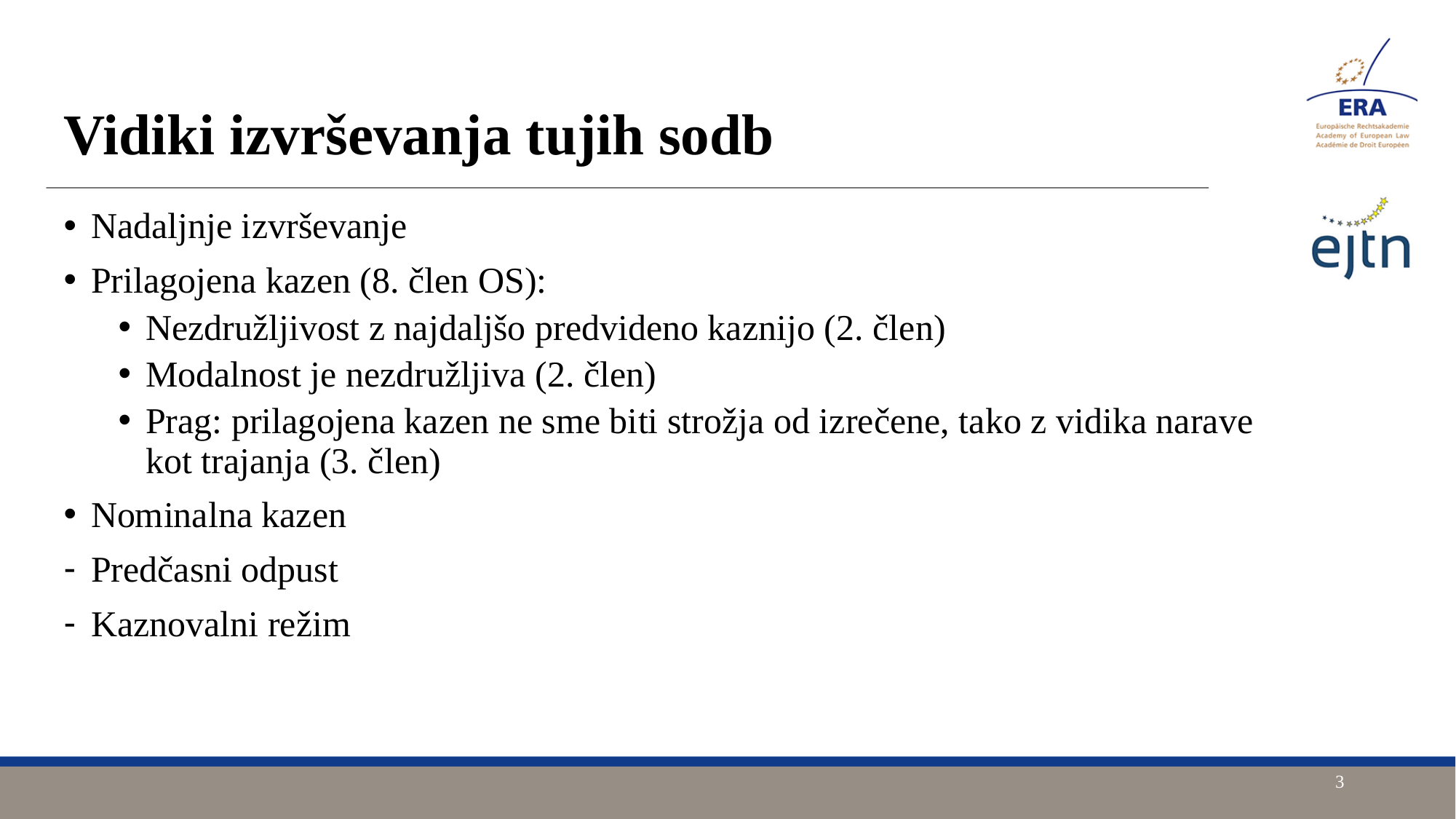

Vidiki izvrševanja tujih sodb
Nadaljnje izvrševanje
Prilagojena kazen (8. člen OS):
Nezdružljivost z najdaljšo predvideno kaznijo (2. člen)
Modalnost je nezdružljiva (2. člen)
Prag: prilagojena kazen ne sme biti strožja od izrečene, tako z vidika narave kot trajanja (3. člen)
Nominalna kazen
Predčasni odpust
Kaznovalni režim

3